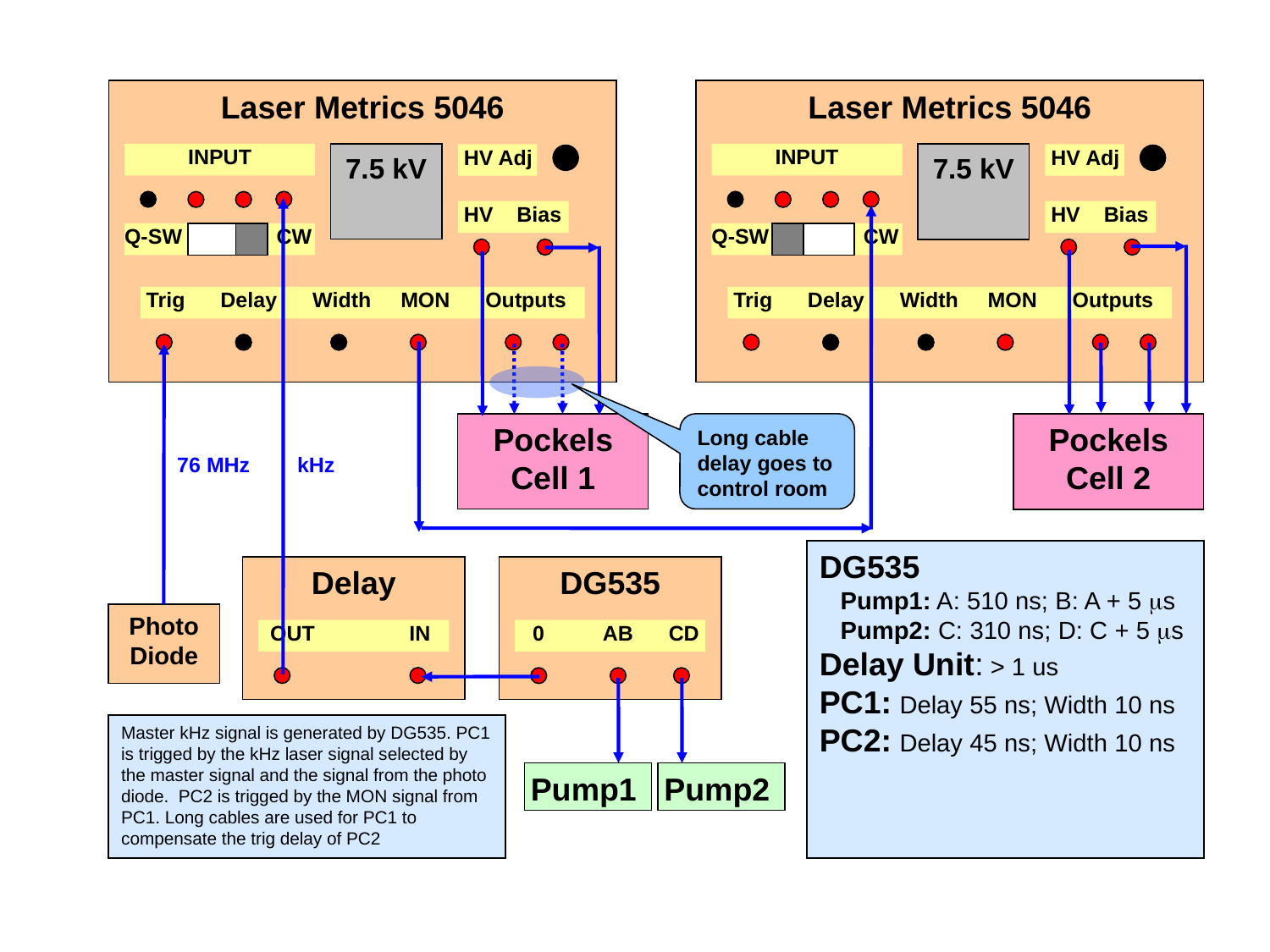

Laser Metrics 5046
Laser Metrics 5046
INPUT
INPUT
7.5 kV
 HV Adj
7.5 kV
 HV Adj

 HV    Bias
 HV    Bias

Q-SW                CW

Q-SW                CW

 Trig      Delay      Width     MON      Outputs
 Trig      Delay      Width     MON      Outputs

Pockels Cell 1
Long cable delay goes to control room
Pockels Cell 2
76 MHz        kHz

DG535
   Pump1: A: 510 ns; B: A + 5 μs
   Pump2: C: 310 ns; D: C + 5 μs
Delay Unit: > 1 us
PC1: Delay 55 ns; Width 10 ns
PC2: Delay 45 ns; Width 10 ns
Delay
DG535
   0          AB      CD

Pump1
Pump2
Photo Diode
  OUT                IN

Master kHz signal is generated by DG535. PC1 is trigged by the kHz laser signal selected by the master signal and the signal from the photo diode.  PC2 is trigged by the MON signal from PC1. Long cables are used for PC1 to compensate the trig delay of PC2